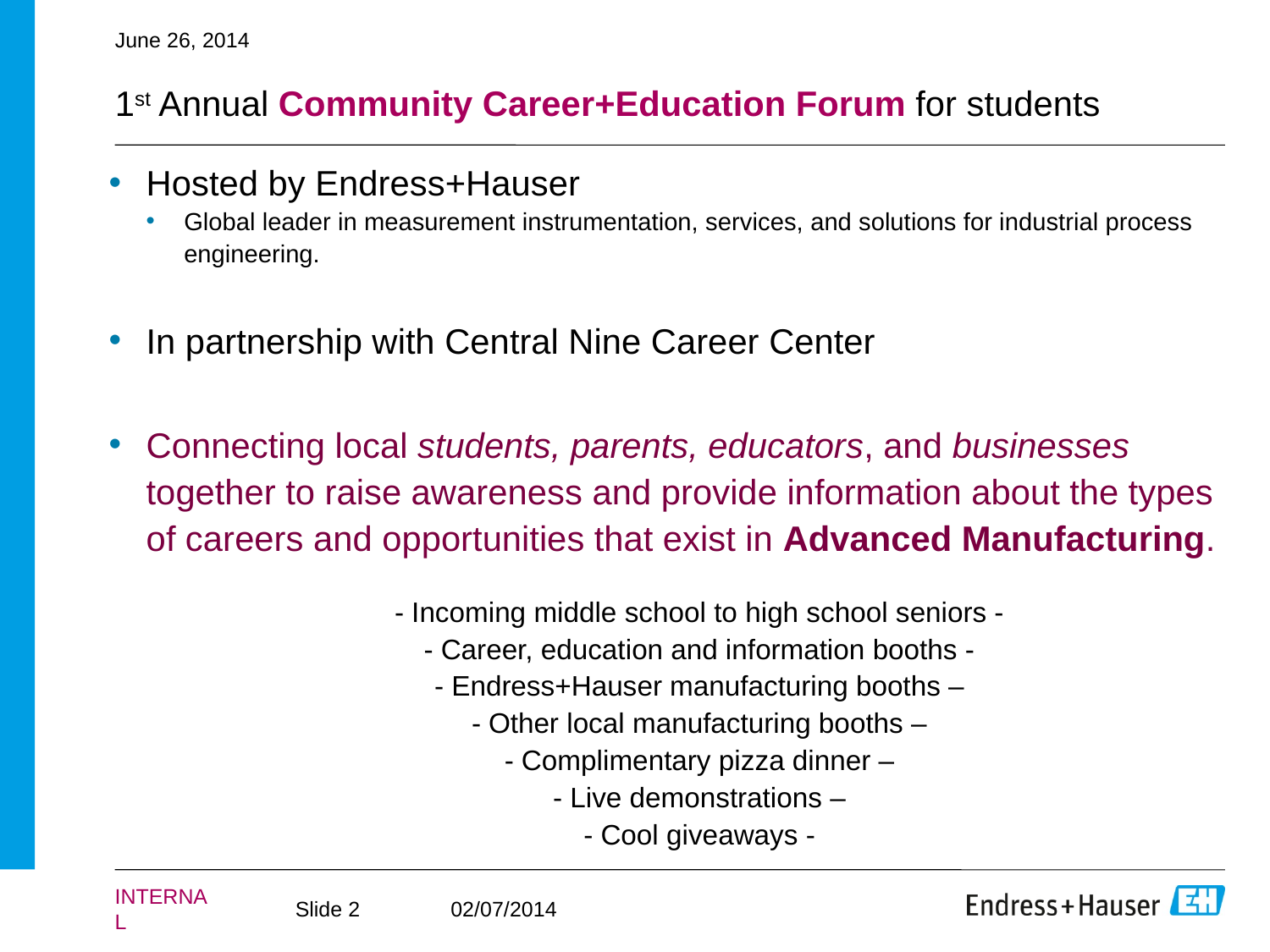

June 26, 2014
# 1st Annual Community Career+Education Forum for students
Hosted by Endress+Hauser
Global leader in measurement instrumentation, services, and solutions for industrial process engineering.

In partnership with Central Nine Career Center

Connecting local students, parents, educators, and businesses together to raise awareness and provide information about the types of careers and opportunities that exist in Advanced Manufacturing.

- Incoming middle school to high school seniors -
- Career, education and information booths -
- Endress+Hauser manufacturing booths –
- Other local manufacturing booths –
- Complimentary pizza dinner –
- Live demonstrations –
- Cool giveaways -

Slide 2